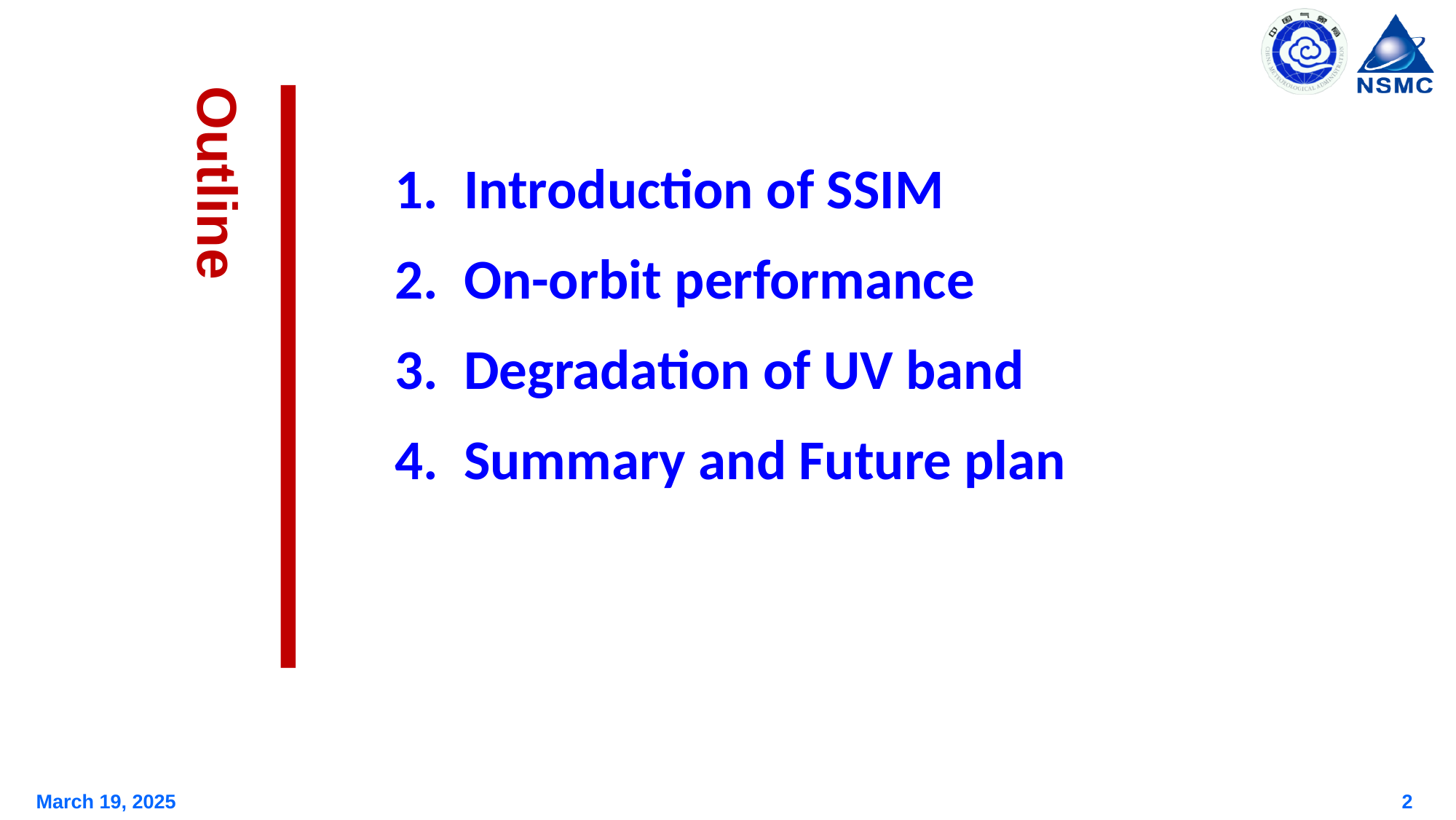

Outline
  Introduction of SSIM
  On-orbit performance
  Degradation of UV band
  Summary and Future plan

March 19, 2025
2